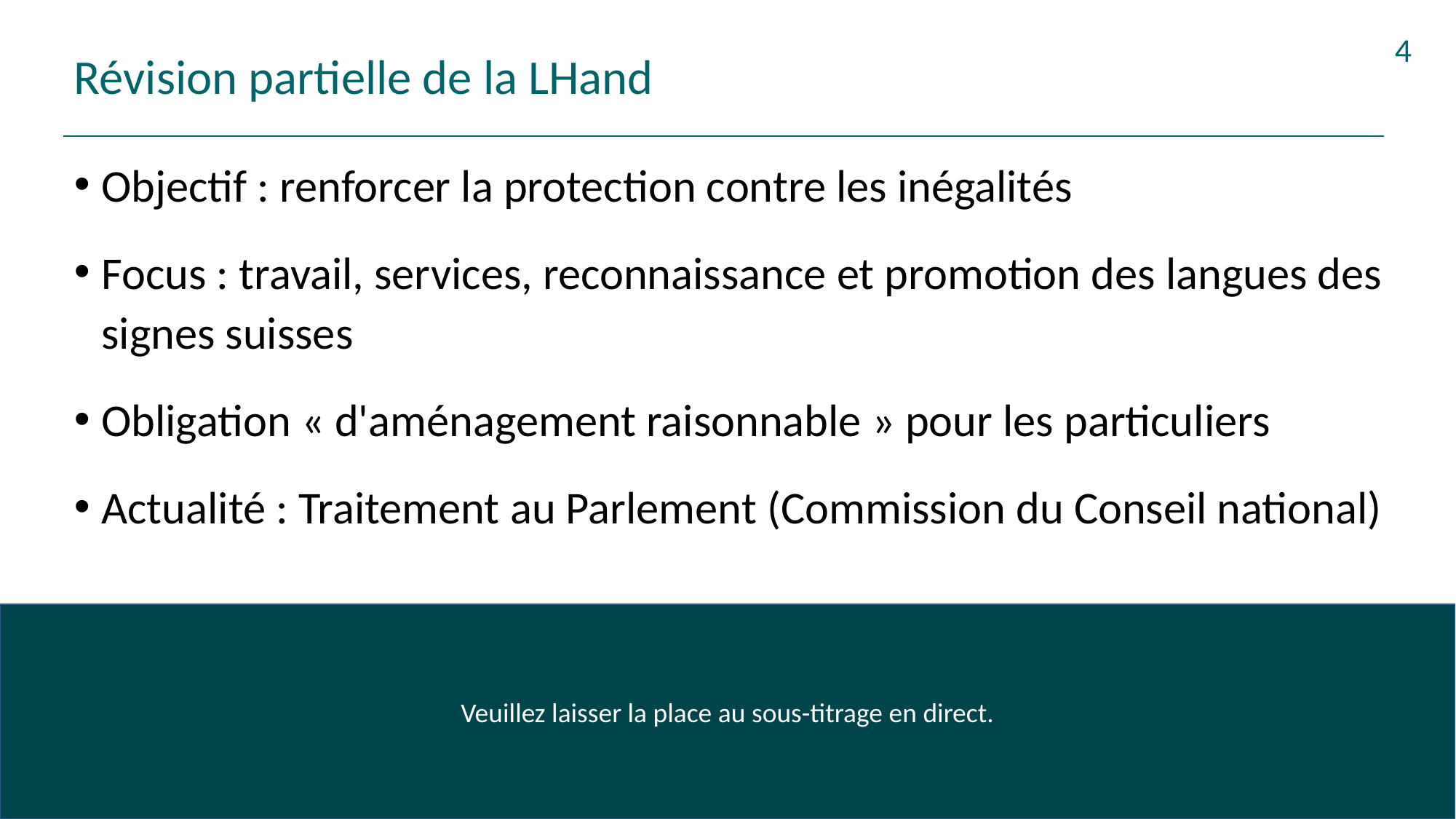

# Révision partielle de la LHand
4
Objectif : renforcer la protection contre les inégalités
Focus : travail, services, reconnaissance et promotion des langues des signes suisses
Obligation « d'aménagement raisonnable » pour les particuliers
Actualité : Traitement au Parlement (Commission du Conseil national)